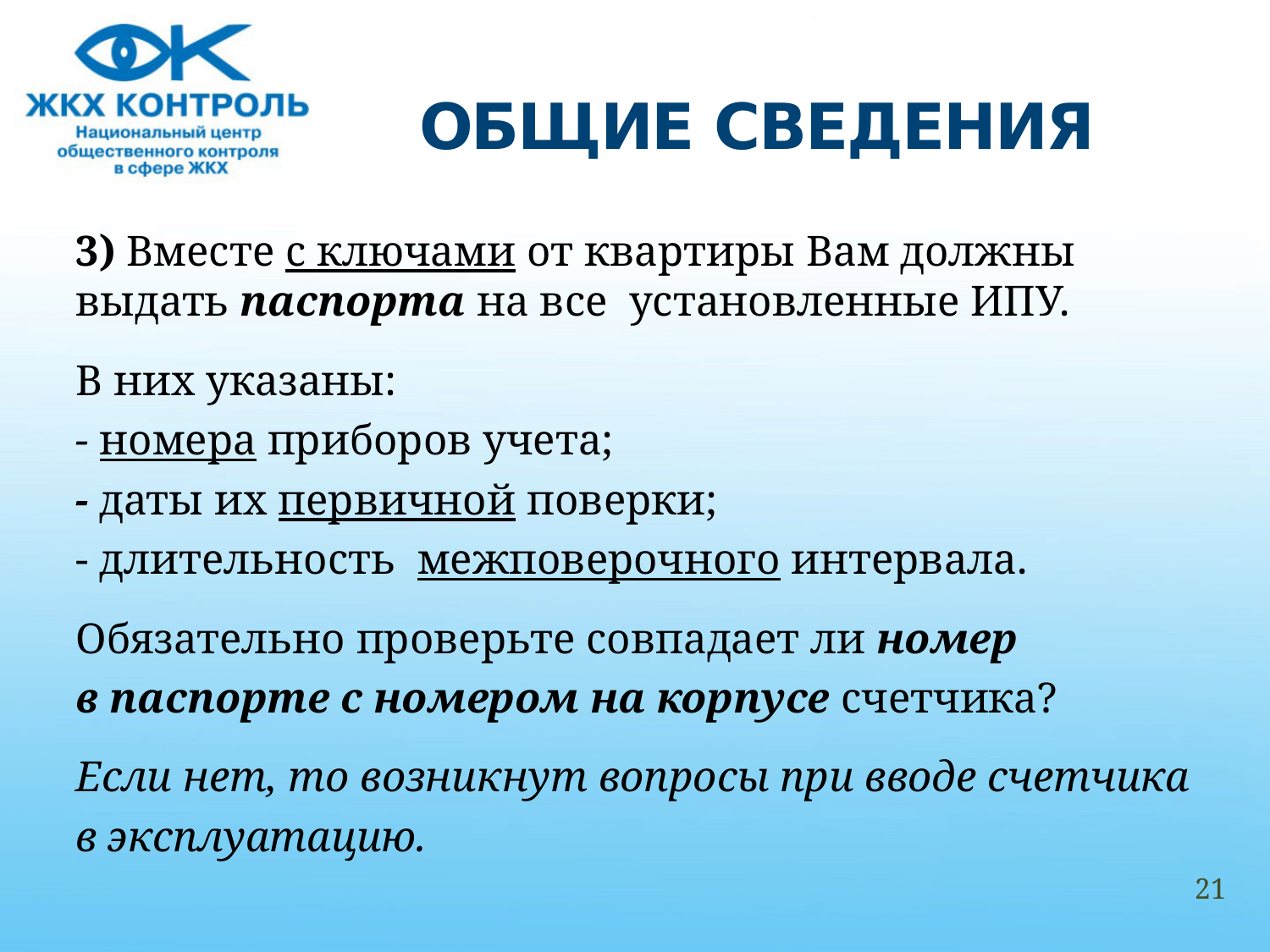

# ОБЩИЕ СВЕДЕНИЯ
3) Вместе с ключами от квартиры Вам должны
выдать паспорта на все  установленные ИПУ.
В них указаны:
- номера приборов учета;
- даты их первичной поверки;
- длительность  межповерочного интервала.
Обязательно проверьте совпадает ли номер
в паспорте с номером на корпусе счетчика?
Если нет, то возникнут вопросы при вводе счетчика
в эксплуатацию.

21